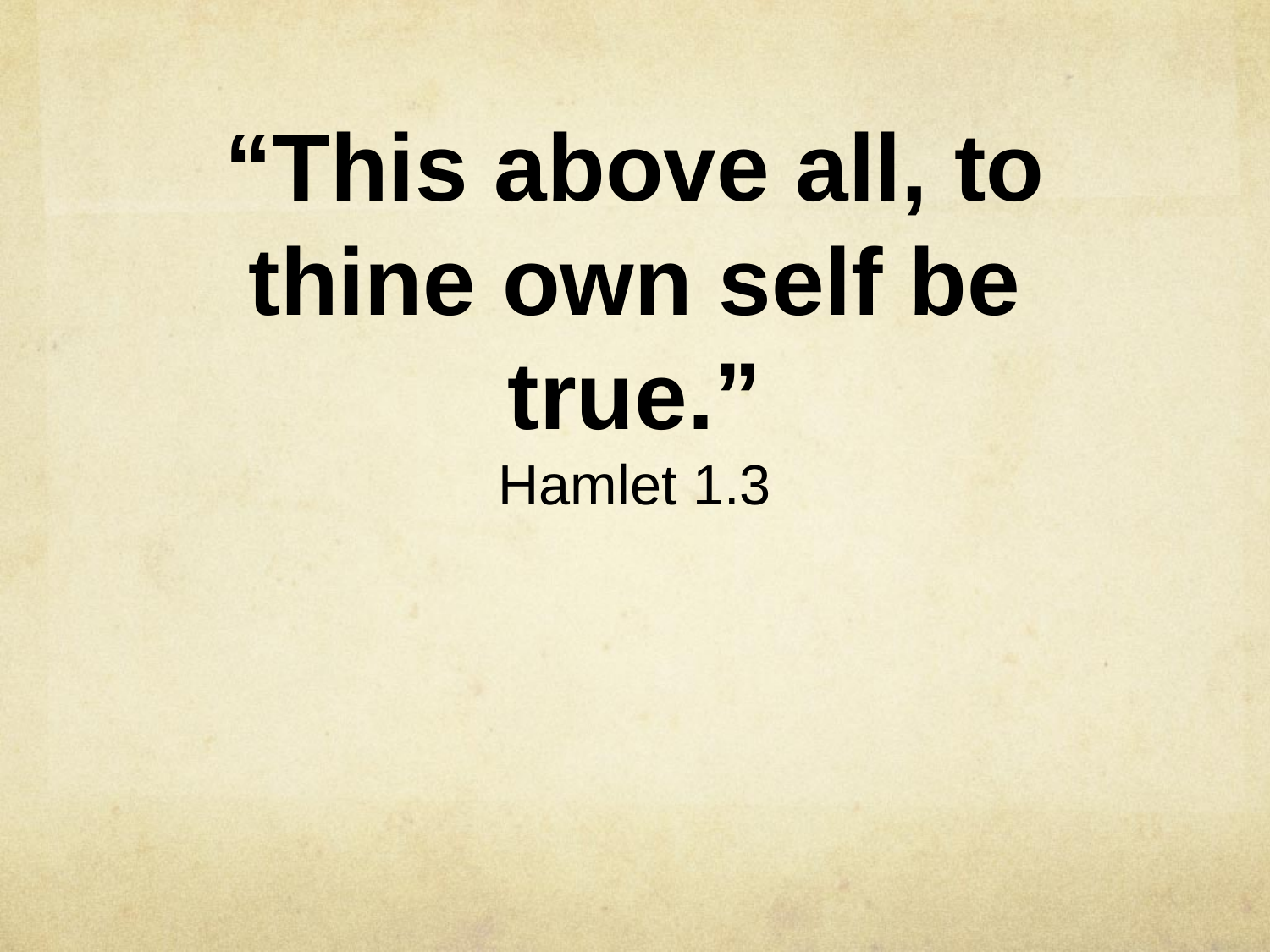

# “This above all, to thine own self be true.” Hamlet 1.3